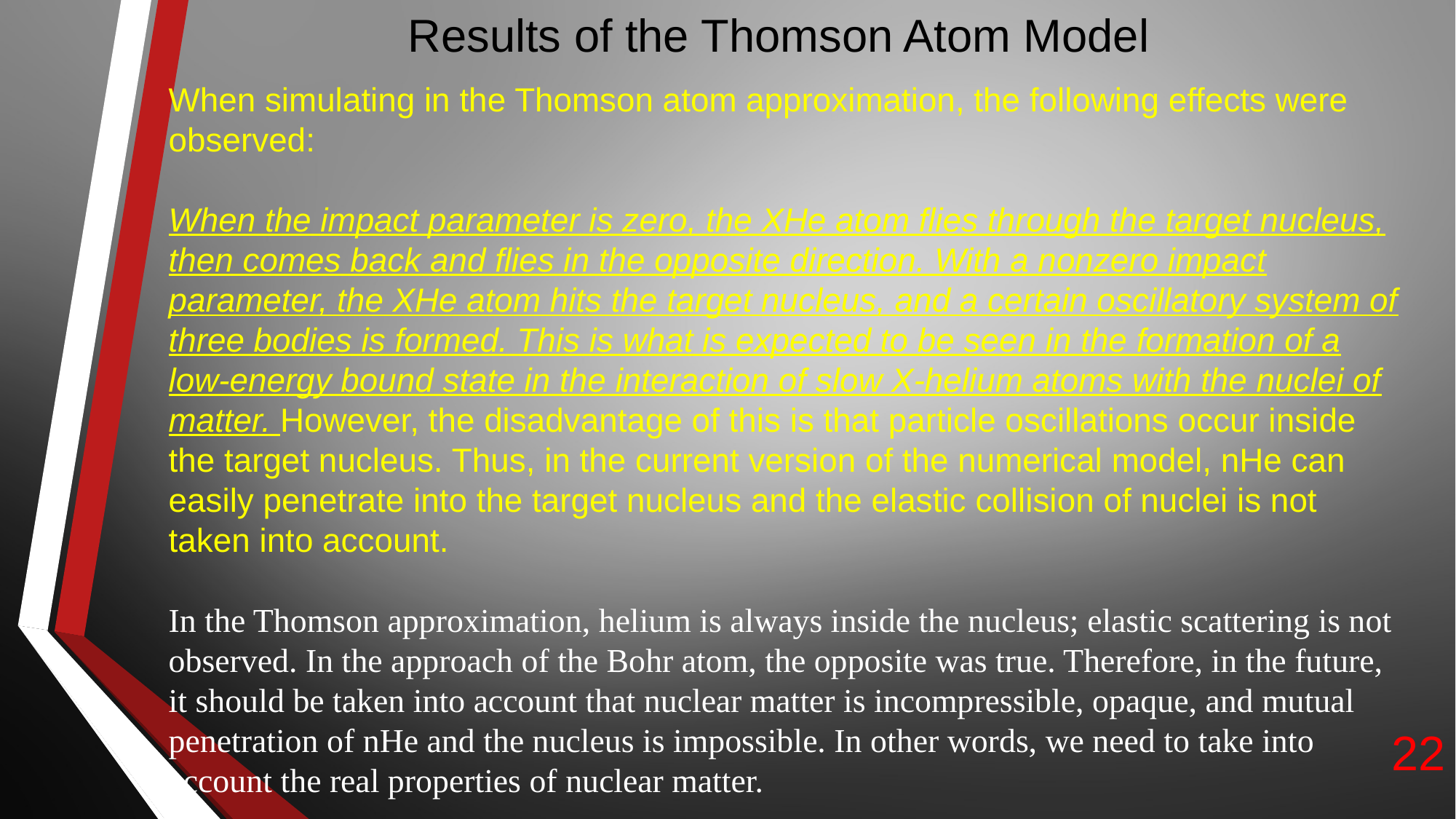

# Results of the Thomson Atom Model
When simulating in the Thomson atom approximation, the following effects were observed:
When the impact parameter is zero, the XHe atom flies through the target nucleus, then comes back and flies in the opposite direction. With a nonzero impact parameter, the XHe atom hits the target nucleus, and a certain oscillatory system of three bodies is formed. This is what is expected to be seen in the formation of a low-energy bound state in the interaction of slow X-helium atoms with the nuclei of matter. However, the disadvantage of this is that particle oscillations occur inside the target nucleus. Thus, in the current version of the numerical model, nHe can easily penetrate into the target nucleus and the elastic collision of nuclei is not taken into account.
In the Thomson approximation, helium is always inside the nucleus; elastic scattering is not observed. In the approach of the Bohr atom, the opposite was true. Therefore, in the future, it should be taken into account that nuclear matter is incompressible, opaque, and mutual penetration of nHe and the nucleus is impossible. In other words, we need to take into account the real properties of nuclear matter.
22